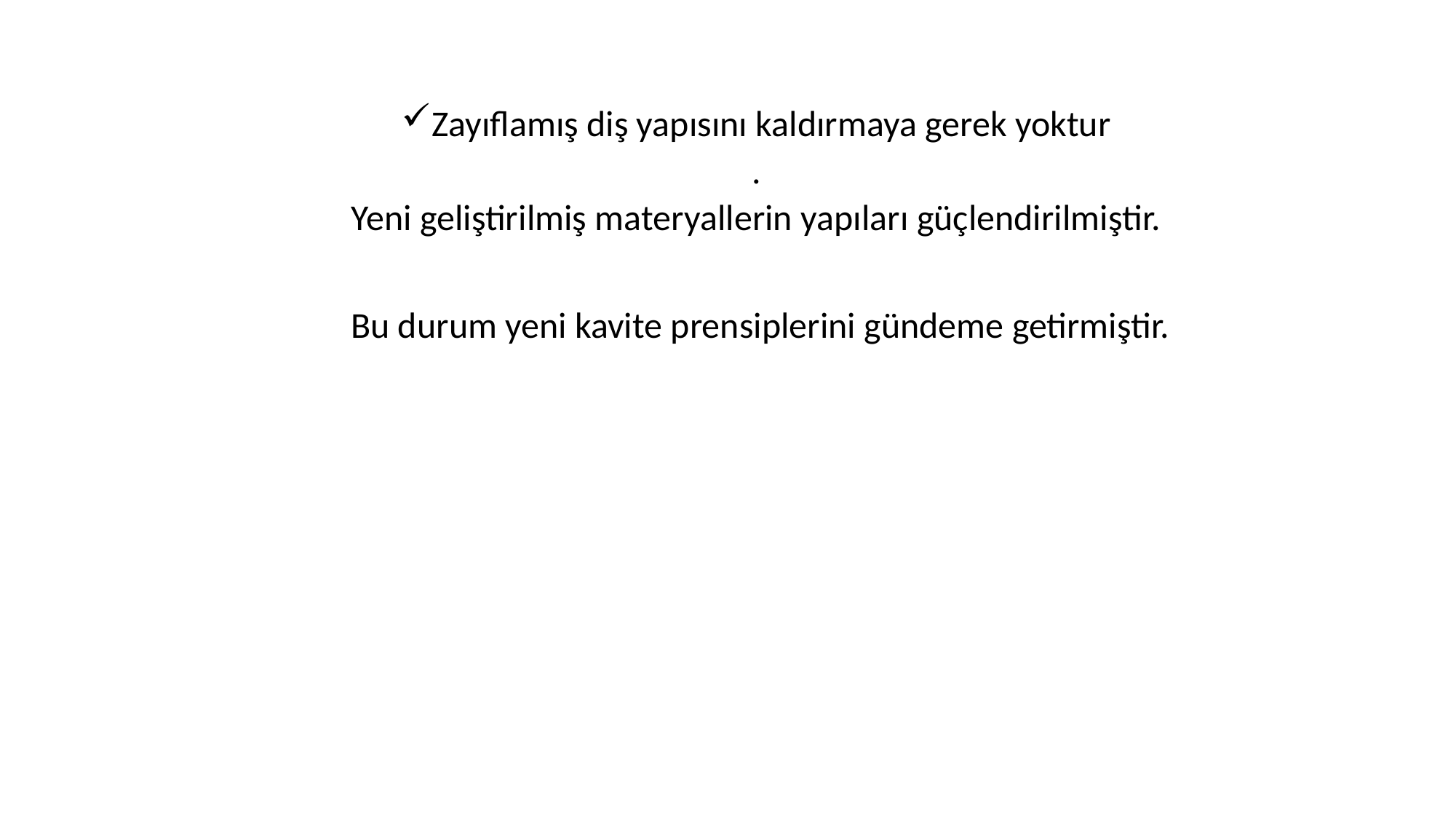

Zayıflamış diş yapısını kaldırmaya gerek yoktur
.
Yeni geliştirilmiş materyallerin yapıları güçlendirilmiştir.

 Bu durum yeni kavite prensiplerini gündeme getirmiştir.